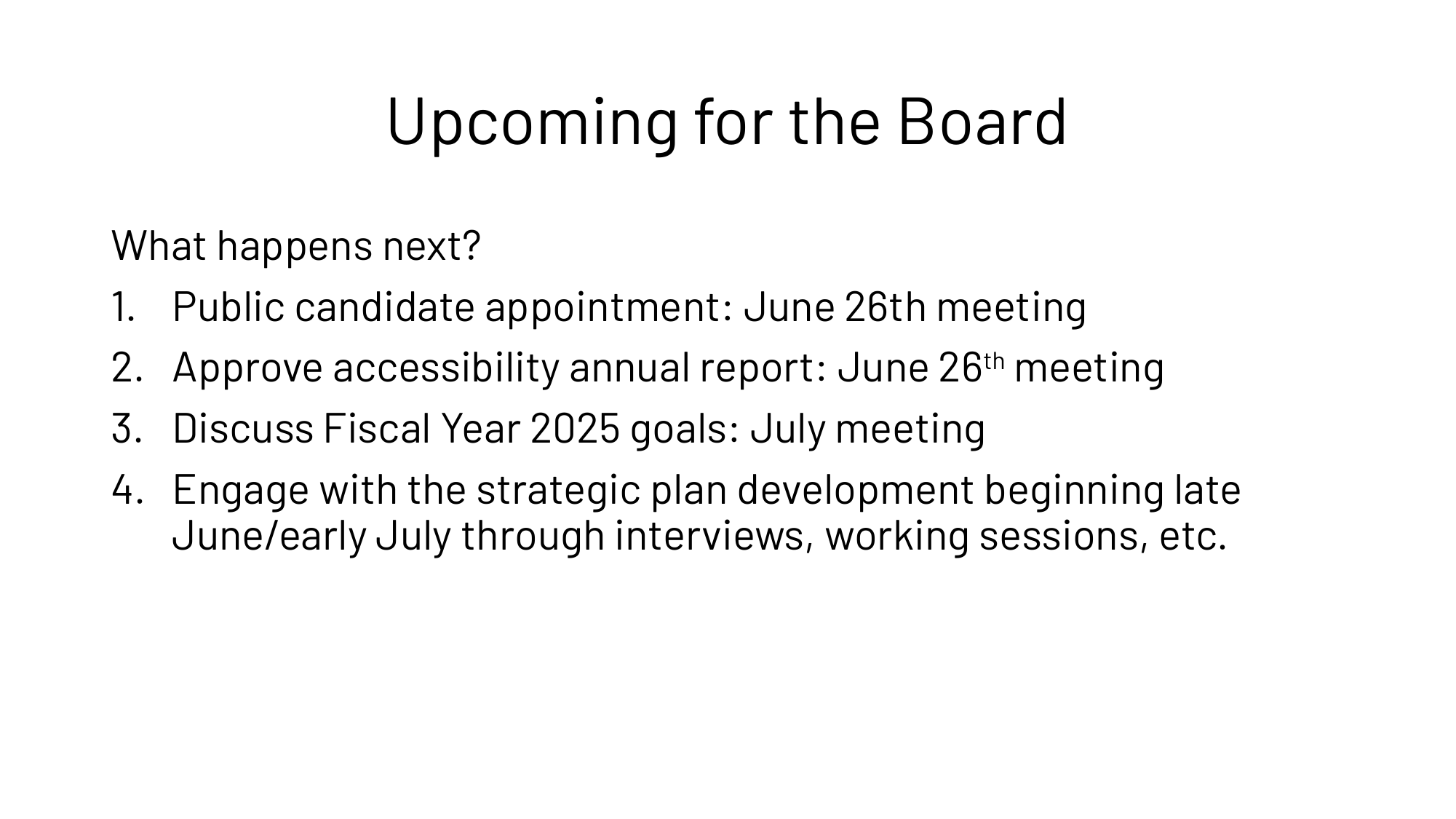

# Upcoming for the Board
What happens next?
Public candidate appointment: June 26th meeting
Approve accessibility annual report: June 26th meeting
Discuss Fiscal Year 2025 goals: July meeting
Engage with the strategic plan development beginning late June/early July through interviews, working sessions, etc.